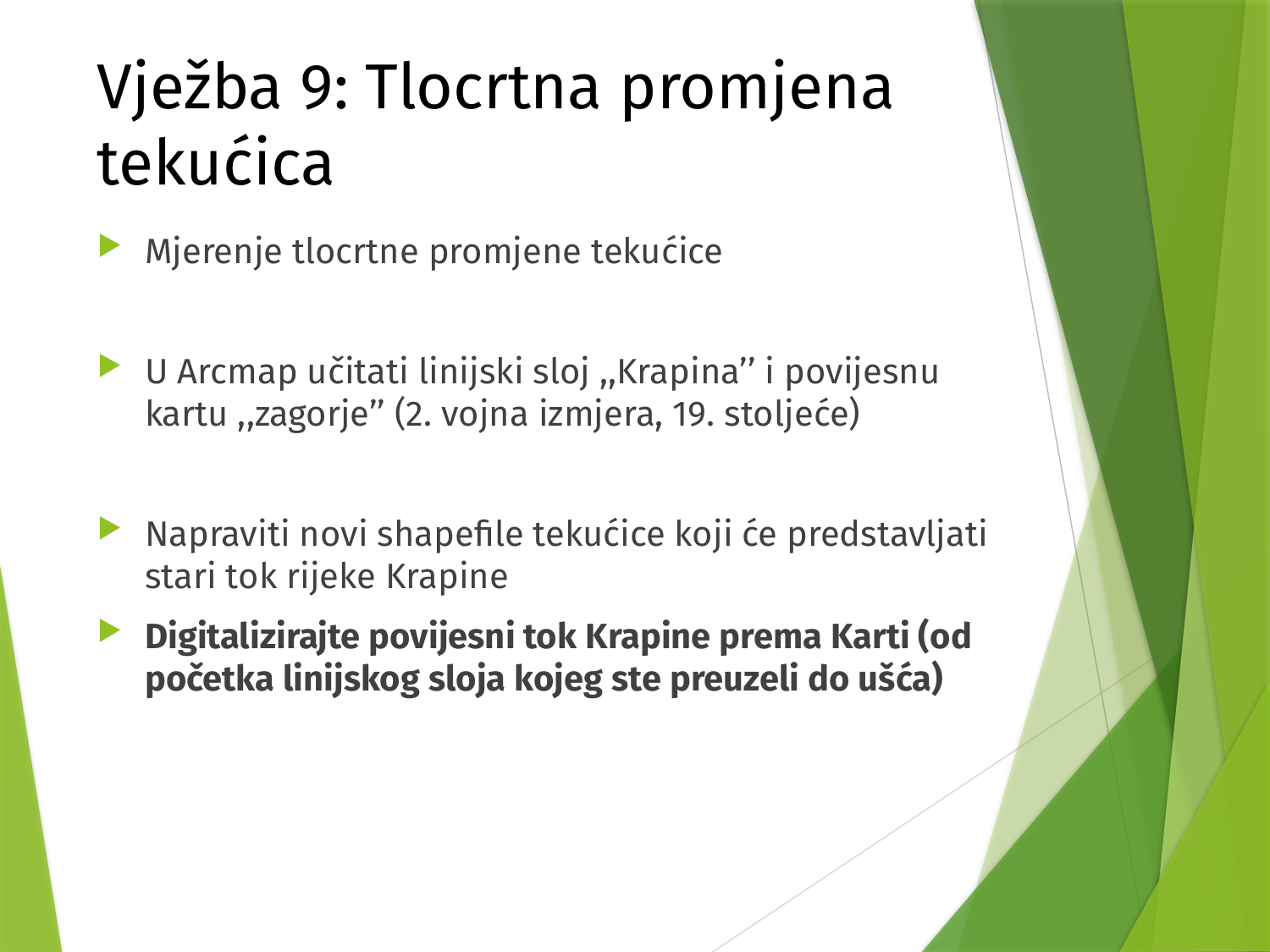

# Vježba 9: Tlocrtna promjena tekućica
Mjerenje tlocrtne promjene tekućice

U Arcmap učitati linijski sloj ,,Krapina’’ i povijesnu kartu ,,zagorje’’ (2. vojna izmjera, 19. stoljeće)

Napraviti novi shapefile tekućice koji će predstavljati stari tok rijeke Krapine
Digitalizirajte povijesni tok Krapine prema Karti (od početka linijskog sloja kojeg ste preuzeli do ušća)